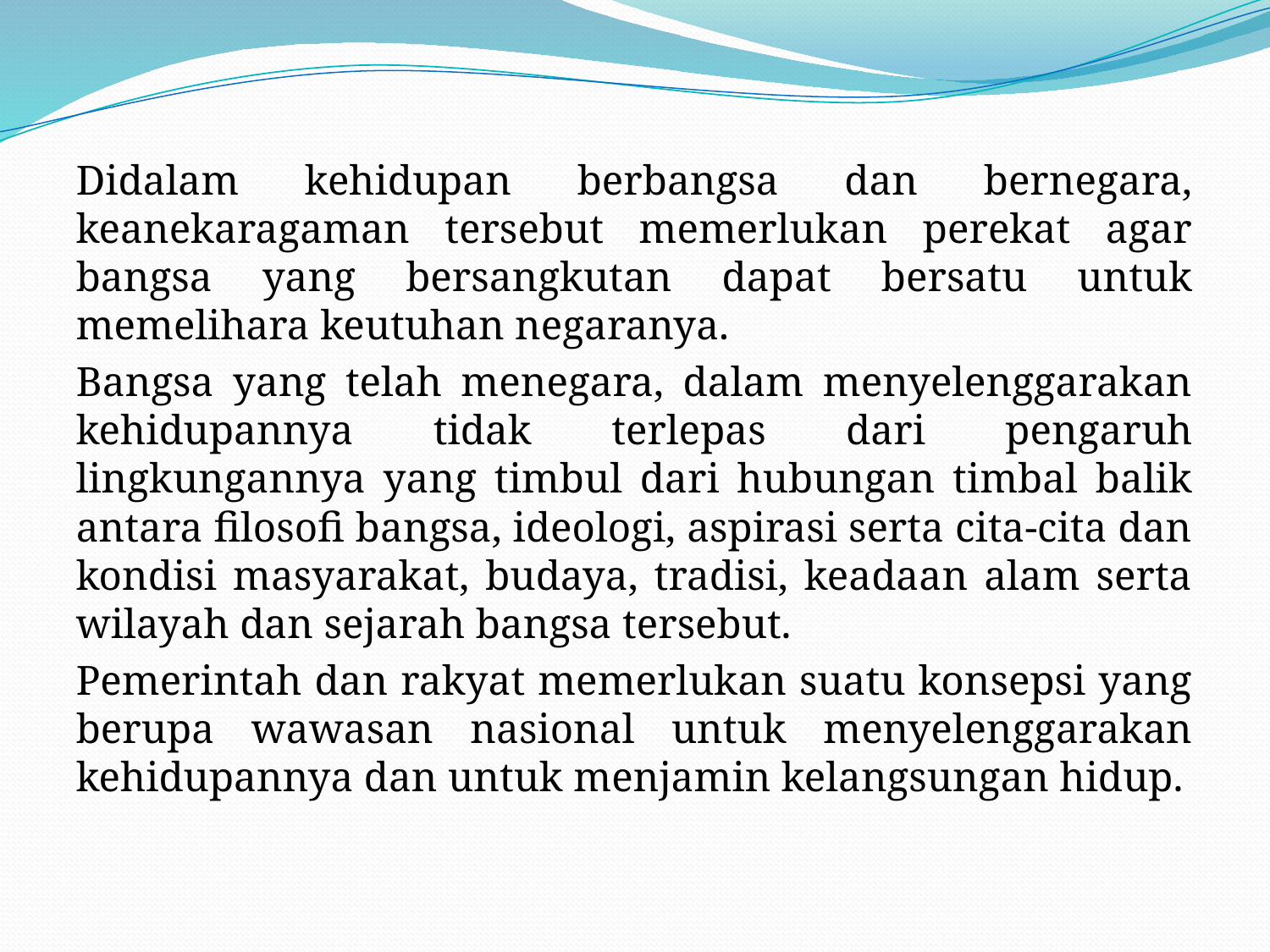

#
Didalam kehidupan berbangsa dan bernegara, keanekaragaman tersebut memerlukan perekat agar bangsa yang bersangkutan dapat bersatu untuk memelihara keutuhan negaranya.
Bangsa yang telah menegara, dalam menyelenggarakan kehidupannya tidak terlepas dari pengaruh lingkungannya yang timbul dari hubungan timbal balik antara filosofi bangsa, ideologi, aspirasi serta cita-cita dan kondisi masyarakat, budaya, tradisi, keadaan alam serta wilayah dan sejarah bangsa tersebut.
Pemerintah dan rakyat memerlukan suatu konsepsi yang berupa wawasan nasional untuk menyelenggarakan kehidupannya dan untuk menjamin kelangsungan hidup.